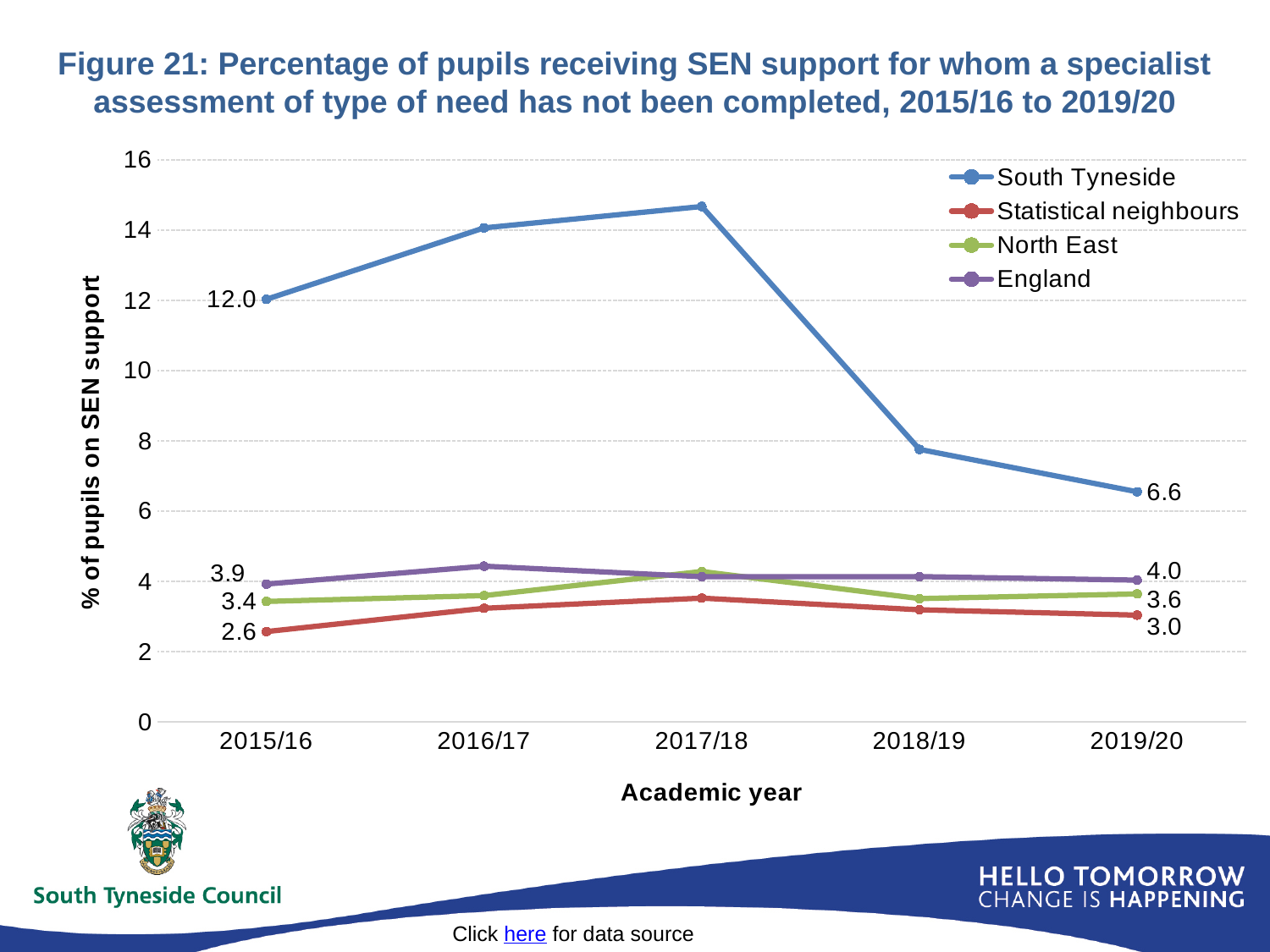

# Figure 21: Percentage of pupils receiving SEN support for whom a specialist assessment of type of need has not been completed, 2015/16 to 2019/20

### Chart

| Category | South Tyneside | Statistical neighbours | North East | England |
|---|---|---|---|---|
| 2015/16 | 12.029260363045244 | 2.5725992432214584 | 3.4315033350436117 | 3.9248703126196687 |
| 2016/17 | 14.06207827260459 | 3.2357438388199316 | 3.5969440429485857 | 4.434857248048907 |
| 2017/18 | 14.670487106017191 | 3.5241311883388144 | 4.282141897617128 | 4.134982890234272 |
| 2018/19 | 7.7588537442552035 | 3.192397801668455 | 3.5103785103785103 | 4.136955576502224 |
| 2019/20 | 6.550802139037433 | 3.040540540540541 | 3.6447597907087363 | 4.0356406715895226 |
Click here for data source